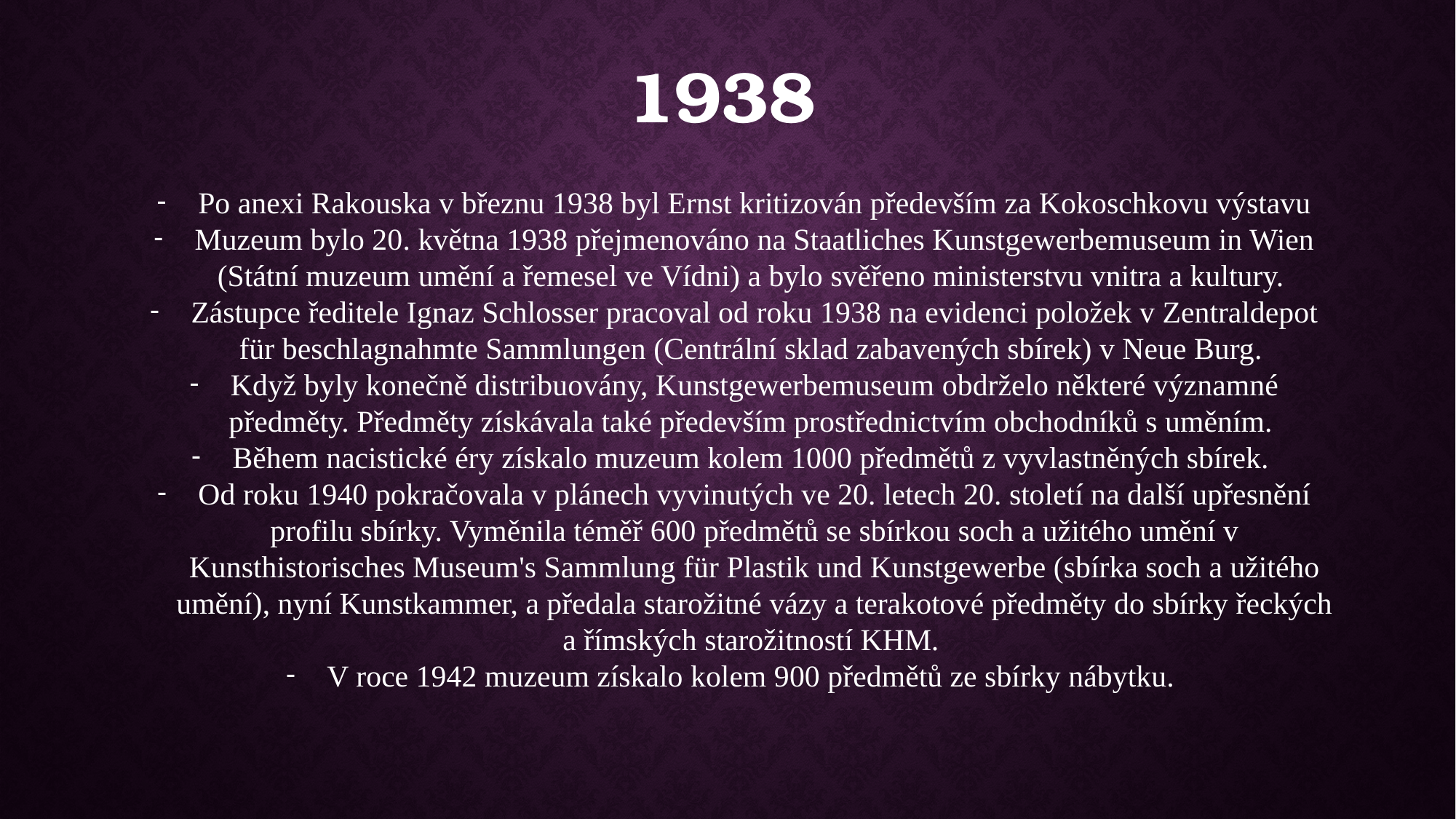

1938
Po anexi Rakouska v březnu 1938 byl Ernst kritizován především za Kokoschkovu výstavu
Muzeum bylo 20. května 1938 přejmenováno na Staatliches Kunstgewerbemuseum in Wien (Státní muzeum umění a řemesel ve Vídni) a bylo svěřeno ministerstvu vnitra a kultury.
Zástupce ředitele Ignaz Schlosser pracoval od roku 1938 na evidenci položek v Zentraldepot für beschlagnahmte Sammlungen (Centrální sklad zabavených sbírek) v Neue Burg.
Když byly konečně distribuovány, Kunstgewerbemuseum obdrželo některé významné předměty. Předměty získávala také především prostřednictvím obchodníků s uměním.
Během nacistické éry získalo muzeum kolem 1000 předmětů z vyvlastněných sbírek.
Od roku 1940 pokračovala v plánech vyvinutých ve 20. letech 20. století na další upřesnění profilu sbírky. Vyměnila téměř 600 předmětů se sbírkou soch a užitého umění v Kunsthistorisches Museum's Sammlung für Plastik und Kunstgewerbe (sbírka soch a užitého umění), nyní Kunstkammer, a předala starožitné vázy a terakotové předměty do sbírky řeckých a římských starožitností KHM.
V roce 1942 muzeum získalo kolem 900 předmětů ze sbírky nábytku.